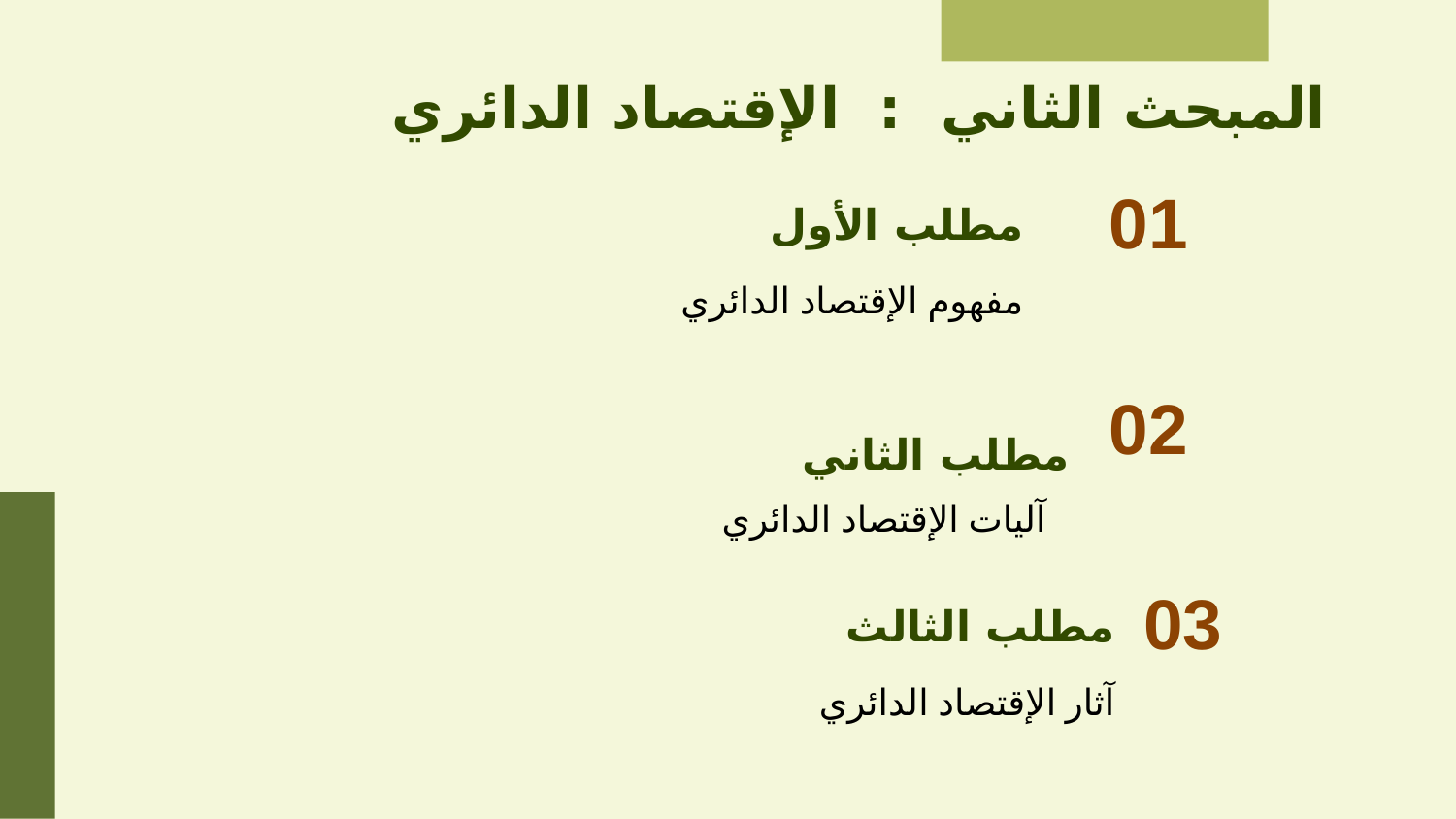

# المبحث الثاني  :  الإقتصاد الدائري
01
مطلب الأول
مفهوم الإقتصاد الدائري
02
مطلب الثاني
آليات الإقتصاد الدائري
03
مطلب الثالث
آثار الإقتصاد الدائري